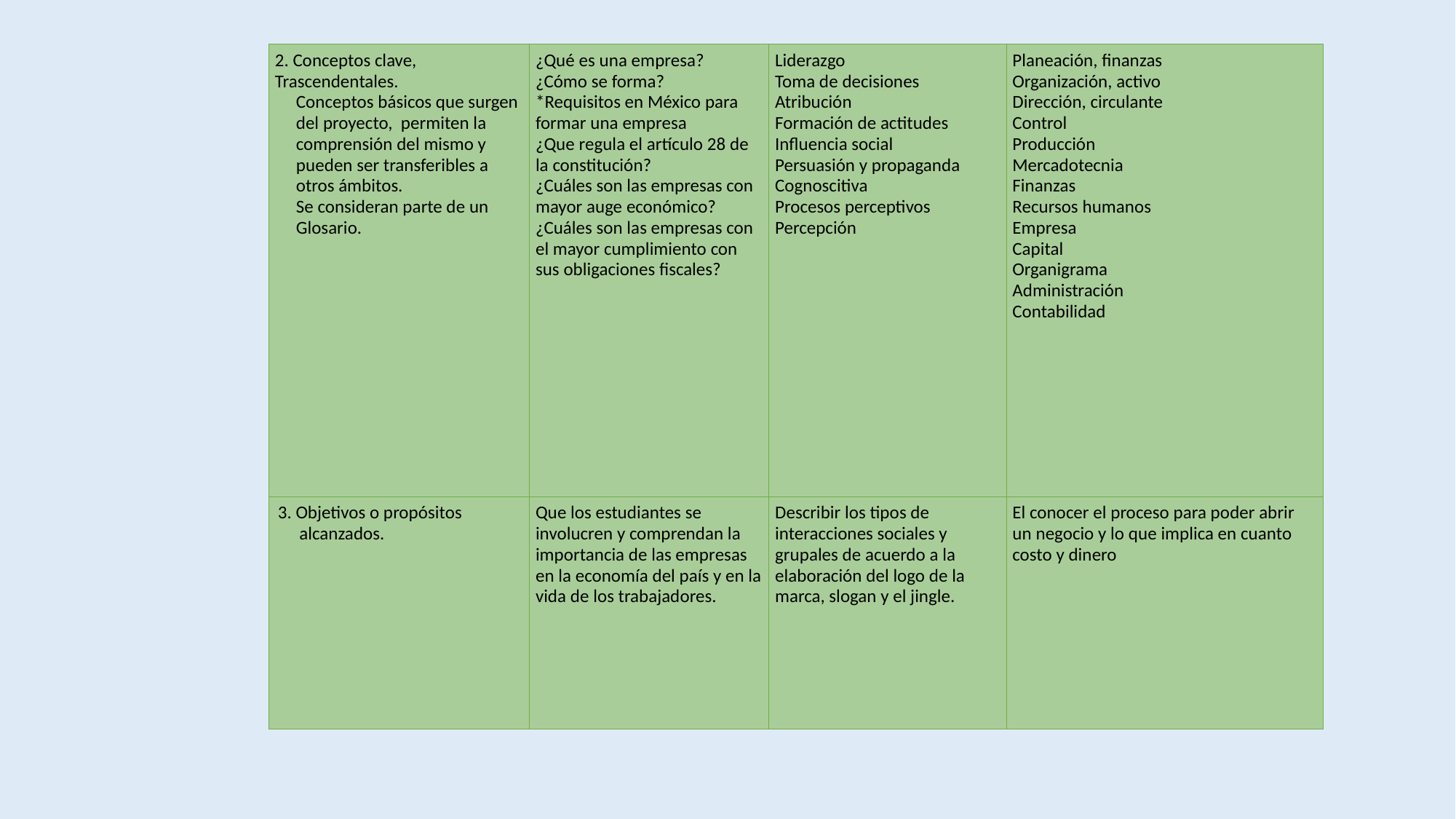

| 2. Conceptos clave, Trascendentales. Conceptos básicos que surgen del proyecto, permiten la comprensión del mismo y pueden ser transferibles a otros ámbitos. Se consideran parte de un Glosario. | ¿Qué es una empresa? ¿Cómo se forma? \*Requisitos en México para formar una empresa ¿Que regula el artículo 28 de la constitución? ¿Cuáles son las empresas con mayor auge económico? ¿Cuáles son las empresas con el mayor cumplimiento con sus obligaciones fiscales? | Liderazgo Toma de decisiones Atribución Formación de actitudes Influencia social Persuasión y propaganda Cognoscitiva Procesos perceptivos Percepción | Planeación, finanzas Organización, activo Dirección, circulante Control Producción Mercadotecnia Finanzas Recursos humanos Empresa Capital Organigrama Administración Contabilidad |
| --- | --- | --- | --- |
| 3. Objetivos o propósitos alcanzados. | Que los estudiantes se involucren y comprendan la importancia de las empresas en la economía del país y en la vida de los trabajadores. | Describir los tipos de interacciones sociales y grupales de acuerdo a la elaboración del logo de la marca, slogan y el jingle. | El conocer el proceso para poder abrir un negocio y lo que implica en cuanto costo y dinero |